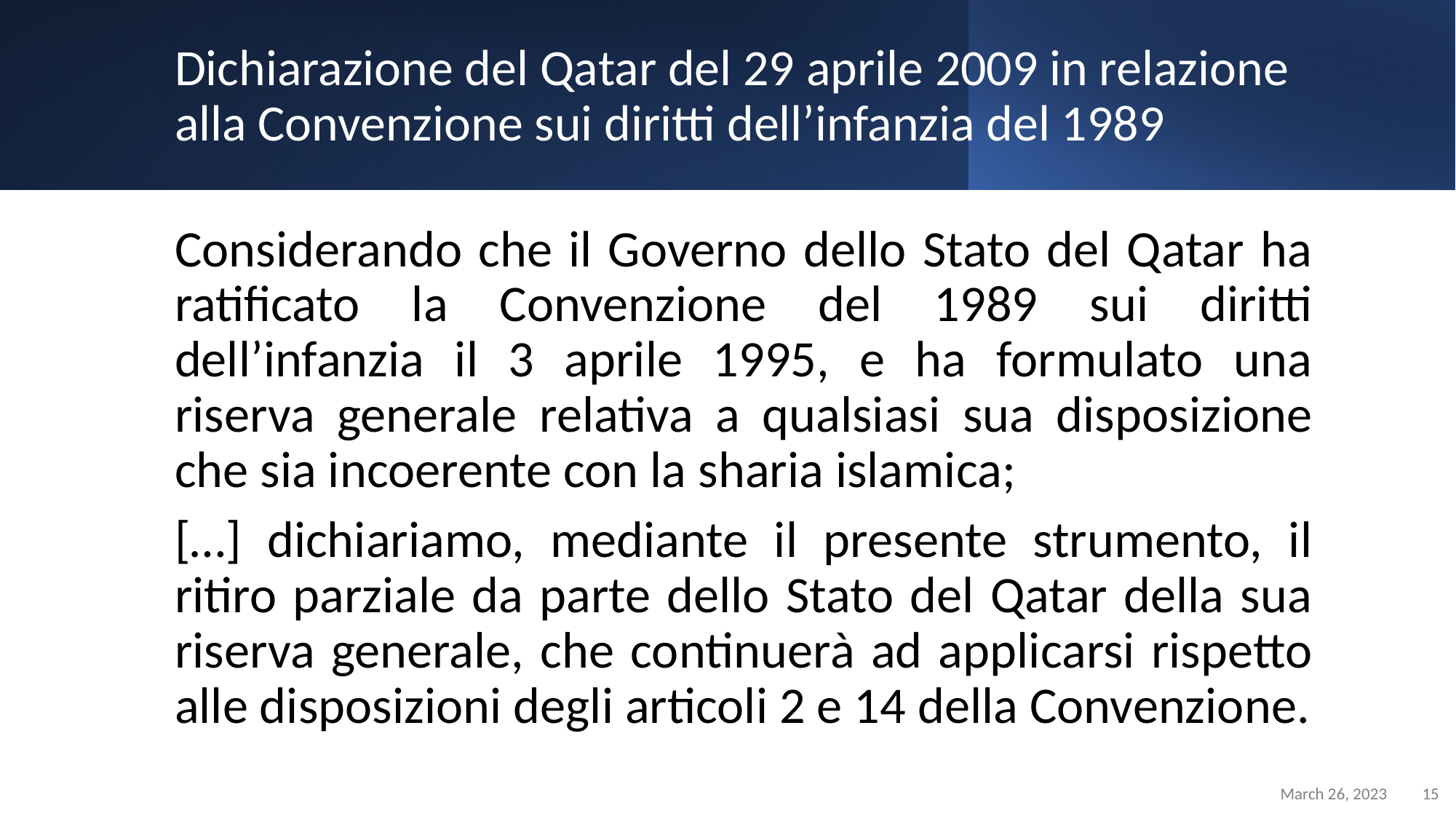

Static Slide
Sample with text, max. 200/250 characters plus photo / logo positioning

# Dichiarazione del Qatar del 29 aprile 2009 in relazione alla Convenzione sui diritti dell’infanzia del 1989
Considerando che il Governo dello Stato del Qatar ha ratificato la Convenzione del 1989 sui diritti dell’infanzia il 3 aprile 1995, e ha formulato una riserva generale relativa a qualsiasi sua disposizione che sia incoerente con la sharia islamica;
[…] dichiariamo, mediante il presente strumento, il ritiro parziale da parte dello Stato del Qatar della sua riserva generale, che continuerà ad applicarsi rispetto alle disposizioni degli articoli 2 e 14 della Convenzione.
March 26, 2023
15